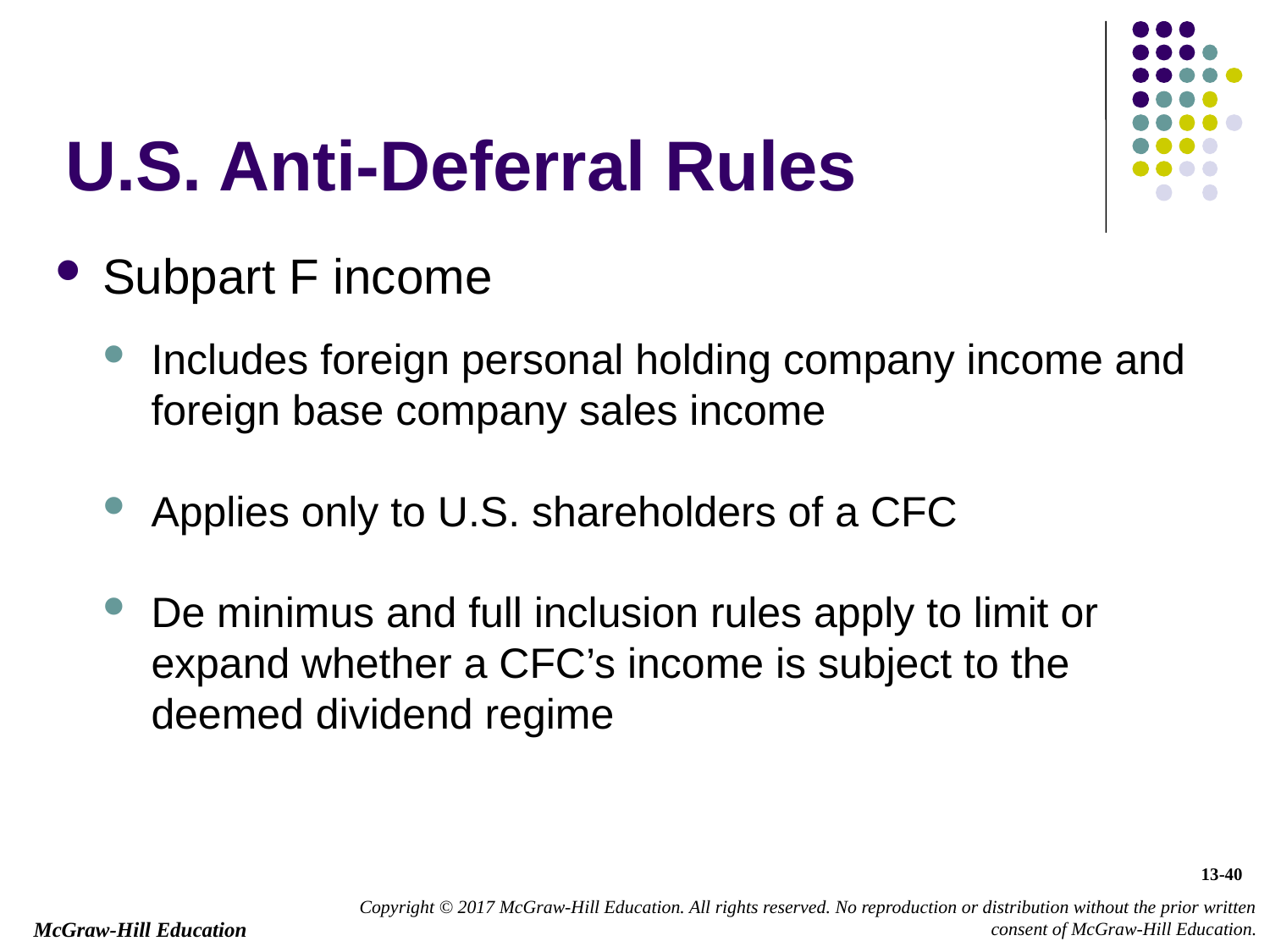

U.S. Anti-Deferral Rules
Subpart F income

Includes foreign personal holding company income and foreign base company sales income

Applies only to U.S. shareholders of a CFC

De minimus and full inclusion rules apply to limit or expand whether a CFC’s income is subject to the deemed dividend regime